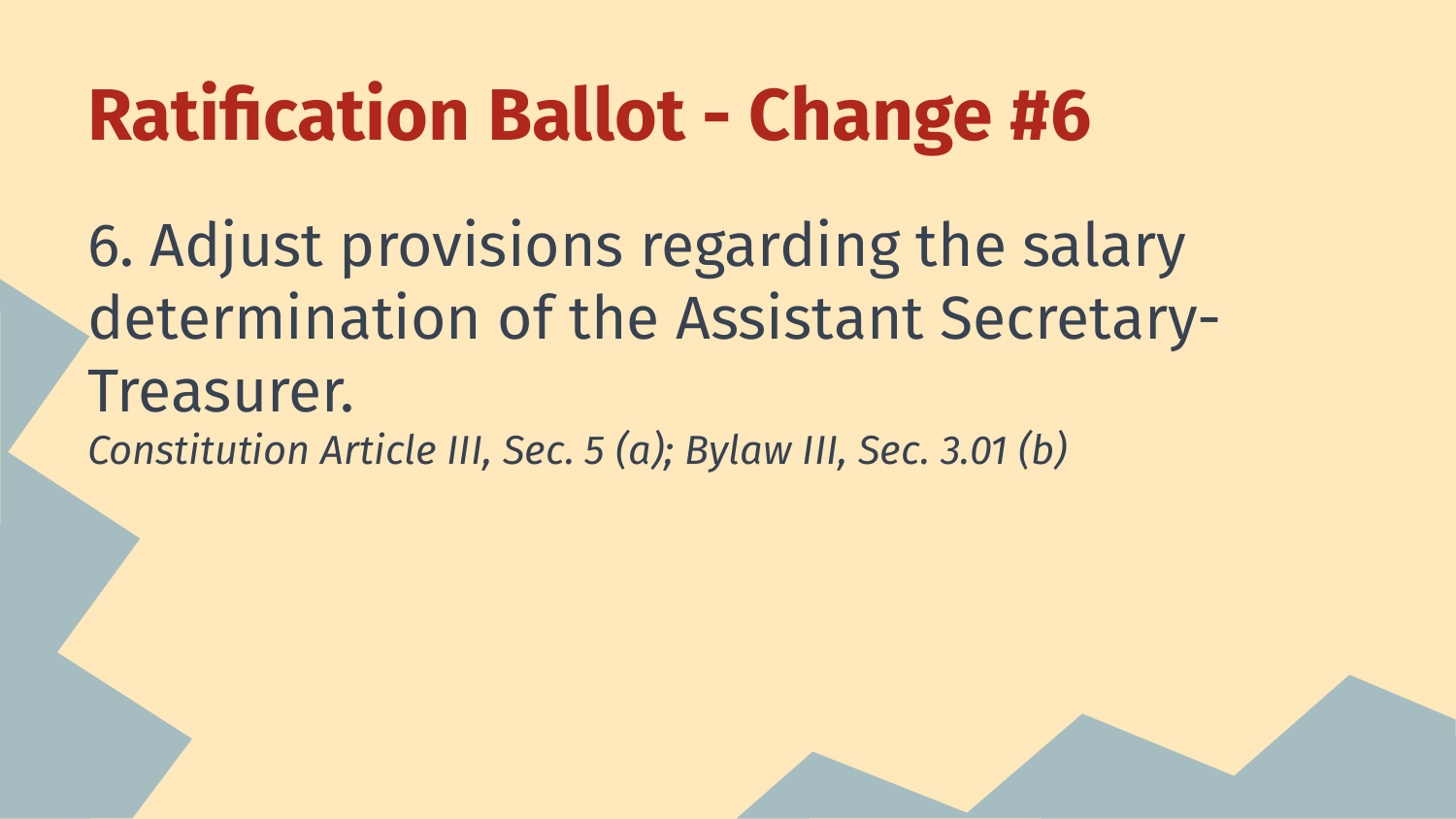

# Ratification Ballot - Change #6
6. Adjust provisions regarding the salary determination of the Assistant Secretary-Treasurer.
Constitution Article III, Sec. 5 (a); Bylaw III, Sec. 3.01 (b)